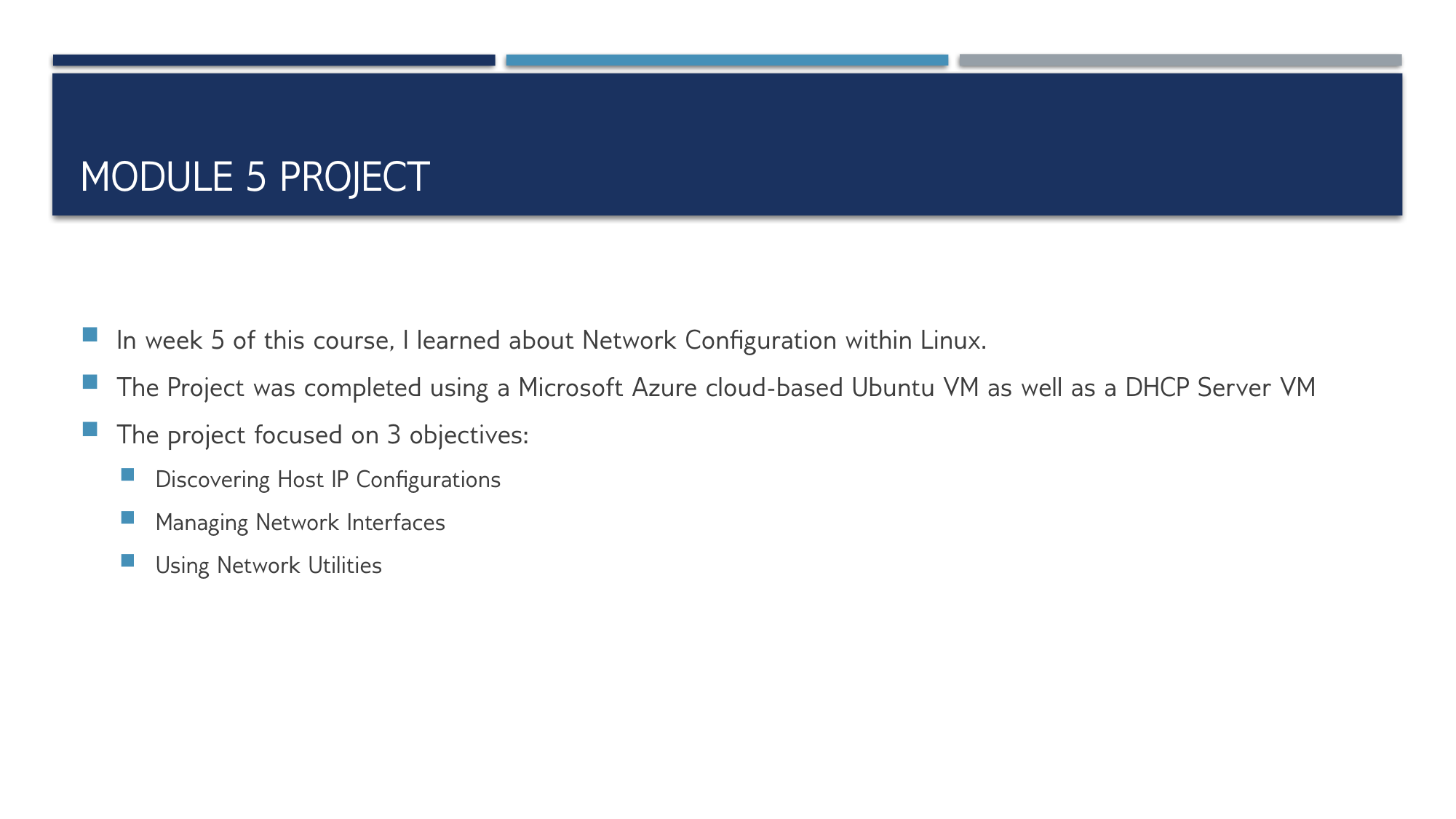

# Module 5 Project
In week 5 of this course, I learned about Network Configuration within Linux.
The Project was completed using a Microsoft Azure cloud-based Ubuntu VM as well as a DHCP Server VM
The project focused on 3 objectives:
Discovering Host IP Configurations
Managing Network Interfaces
Using Network Utilities